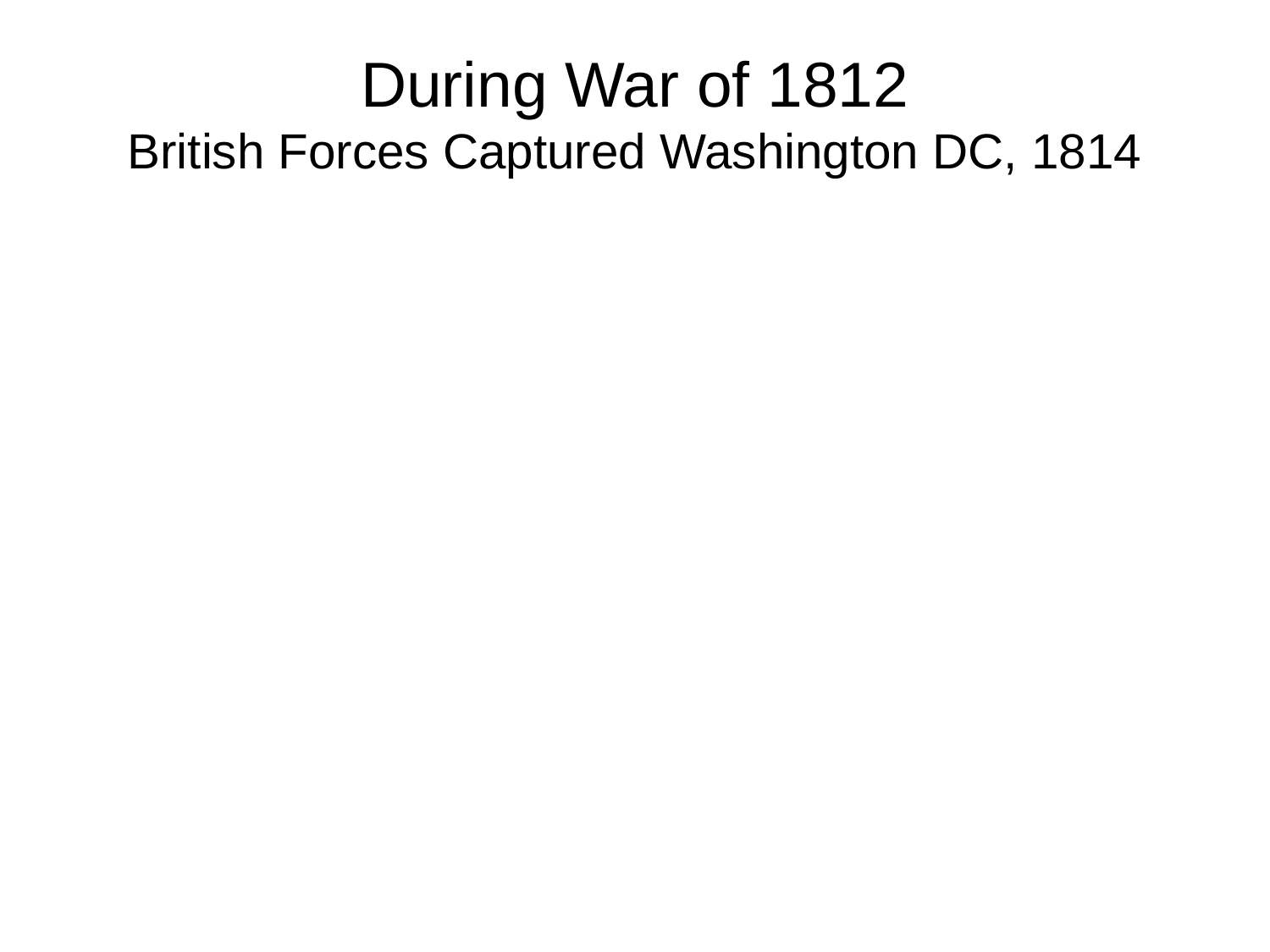

# During War of 1812 British Forces Captured Washington DC, 1814